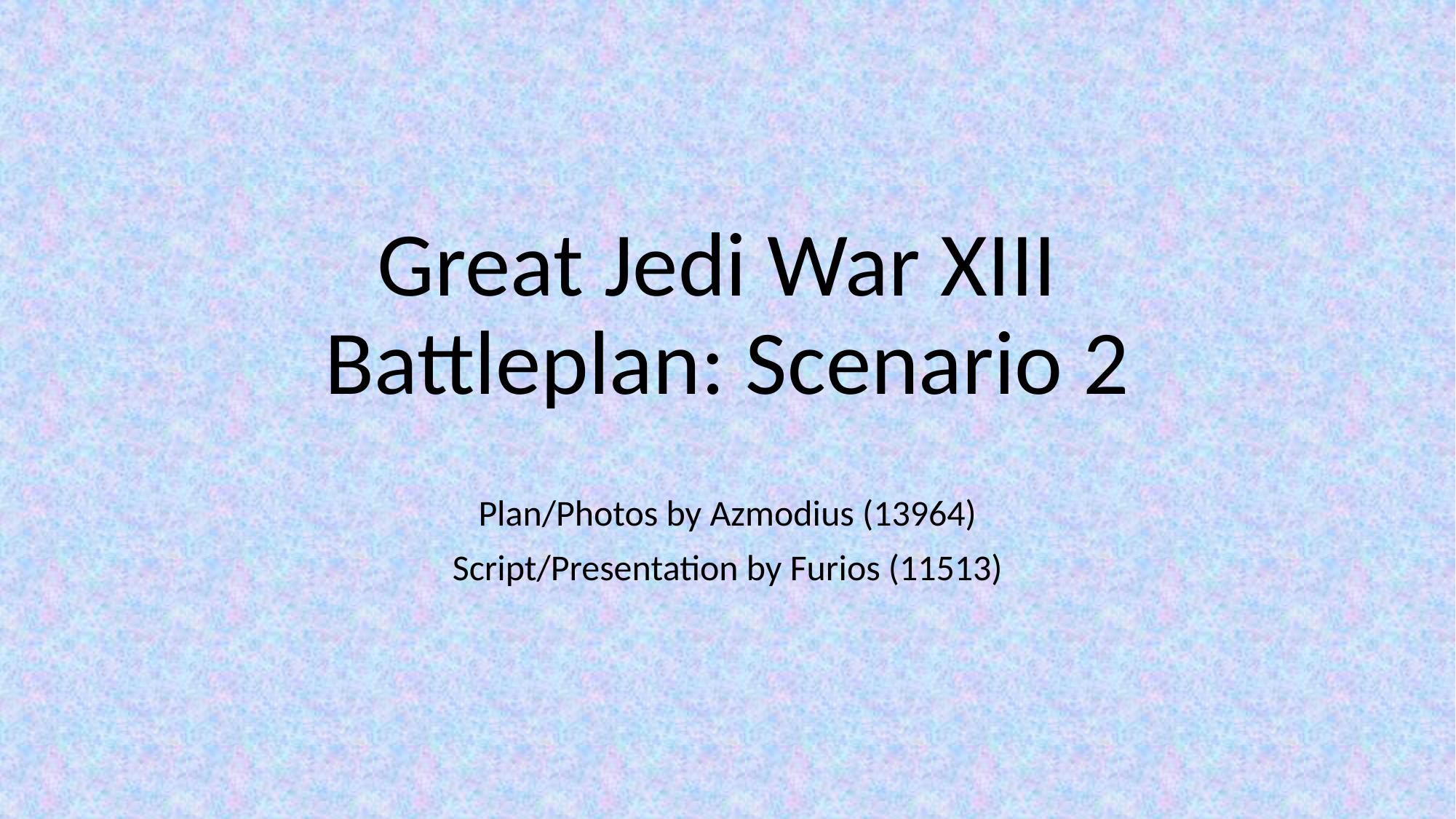

# Great Jedi War XIII Battleplan: Scenario 2

Plan/Photos by Azmodius (13964)
Script/Presentation by Furios (11513)